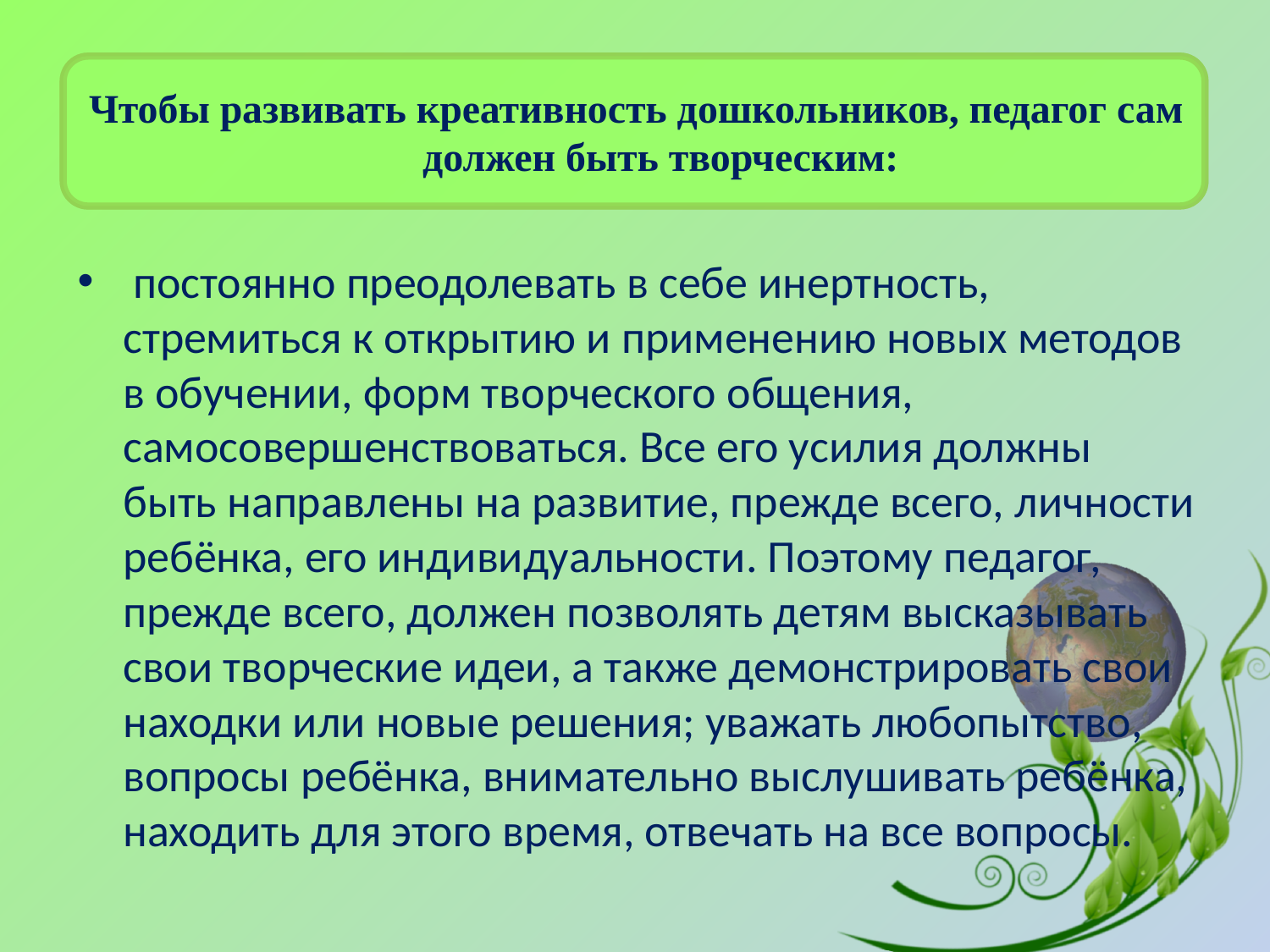

# Чтобы развивать креативность дошкольников, педагог сам должен быть творческим:
 постоянно преодолевать в себе инертность, стремиться к открытию и применению новых методов в обучении, форм творческого общения, самосовершенствоваться. Все его усилия должны быть направлены на развитие, прежде всего, личности ребёнка, его индивидуальности. Поэтому педагог, прежде всего, должен позволять детям высказывать свои творческие идеи, а также демонстрировать свои находки или новые решения; уважать любопытство, вопросы ребёнка, внимательно выслушивать ребёнка, находить для этого время, отвечать на все вопросы.